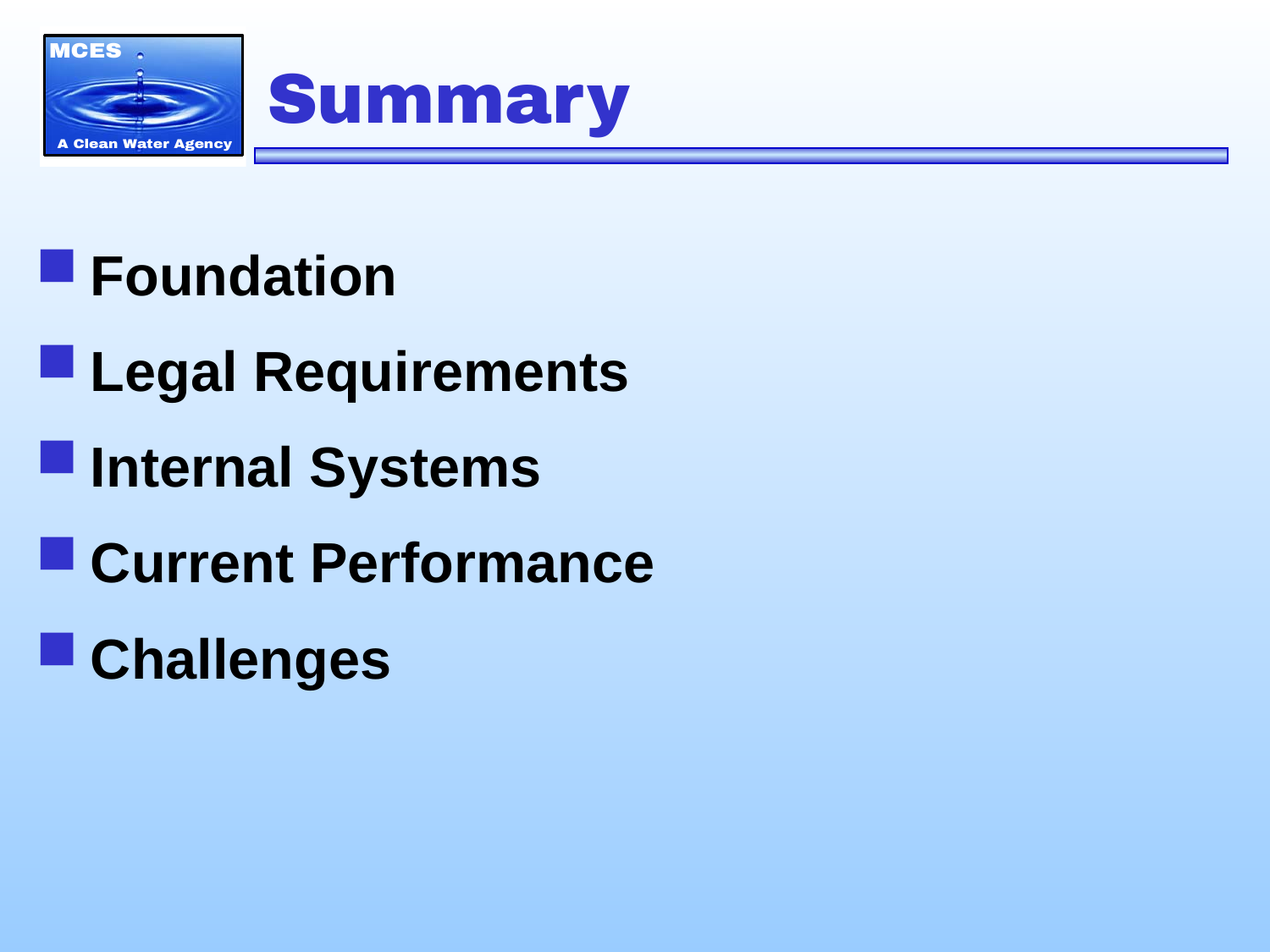

# Summary
Foundation
Legal Requirements
Internal Systems
Current Performance
Challenges